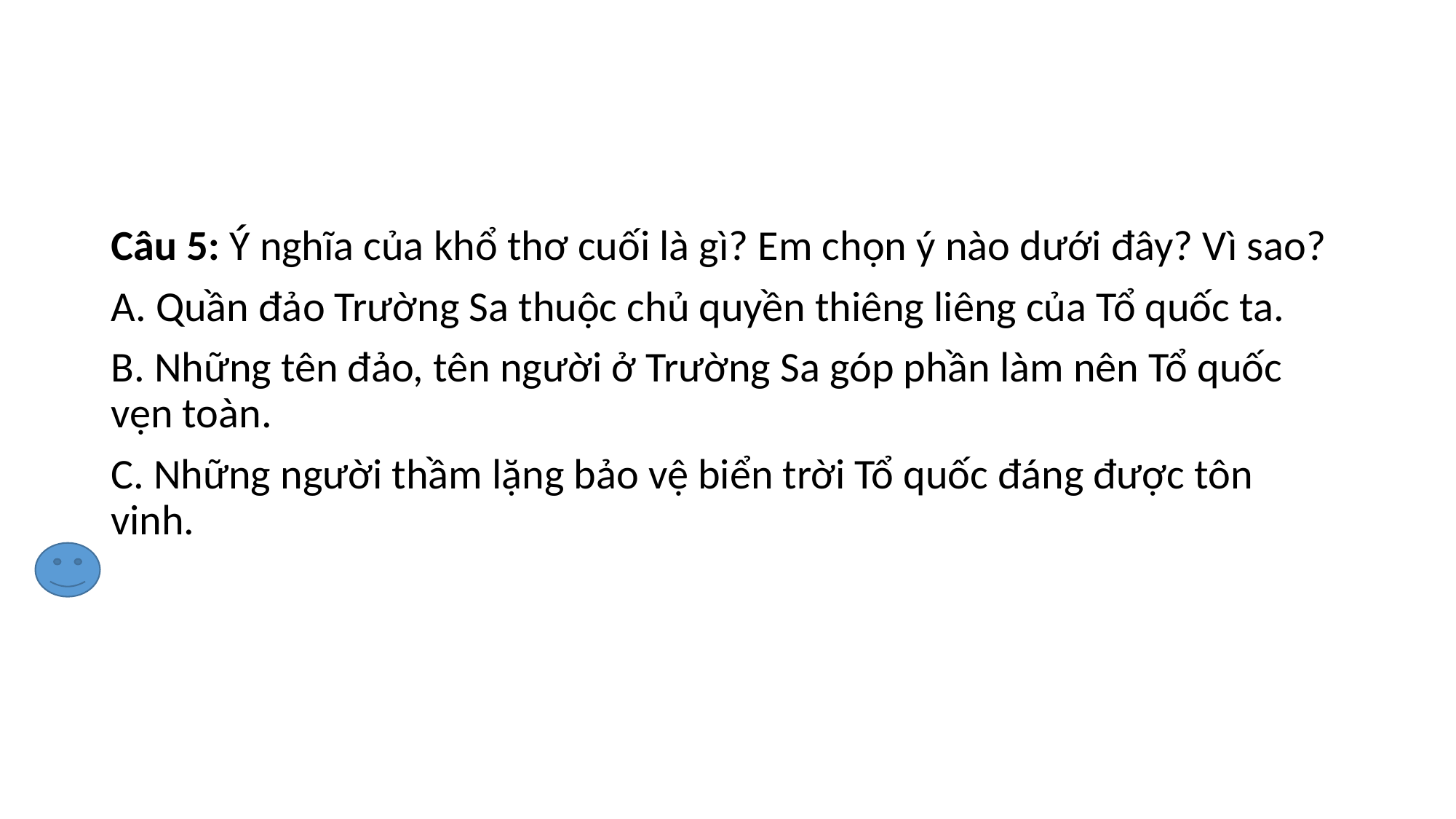

#
Câu 5: Ý nghĩa của khổ thơ cuối là gì? Em chọn ý nào dưới đây? Vì sao?
A. Quần đảo Trường Sa thuộc chủ quyền thiêng liêng của Tổ quốc ta.
B. Những tên đảo, tên người ở Trường Sa góp phần làm nên Tổ quốc vẹn toàn.
C. Những người thầm lặng bảo vệ biển trời Tổ quốc đáng được tôn vinh.